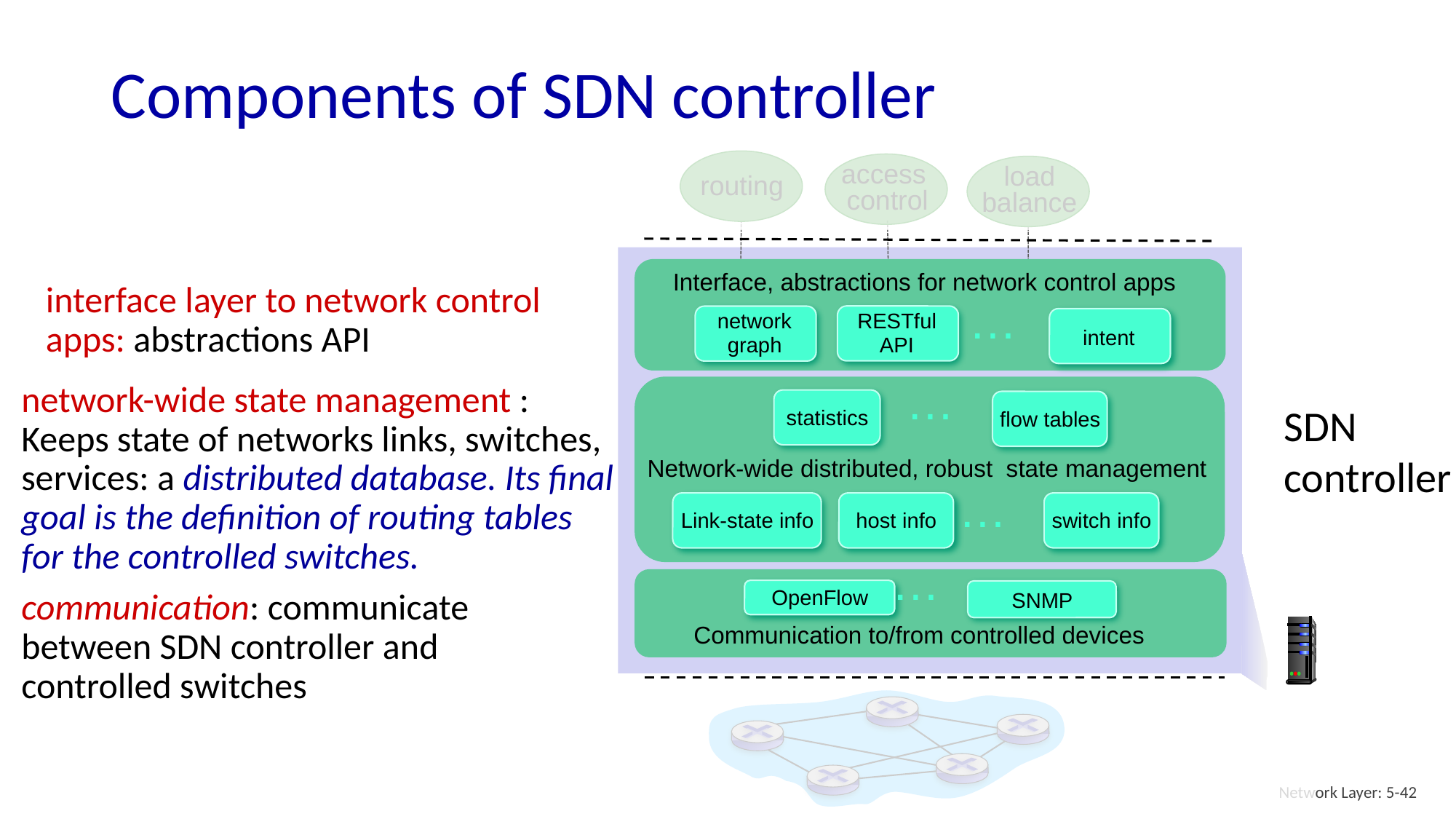

# Components of SDN controller

routing

access
control

load
balance

Interface, abstractions for network control apps
interface layer to network control apps: abstractions API
…
RESTful
API

network graph

intent
…
network-wide state management : Keeps state of networks links, switches, services: a distributed database. Its final goal is the definition of routing tables for the controlled switches.

statistics

flow tables
SDN
controller
Network-wide distributed, robust  state management
…

Link-state info

host info

switch info
…

OpenFlow

SNMP
communication: communicate between SDN controller and controlled switches
Communication to/from controlled devices

Network Layer: 5-42